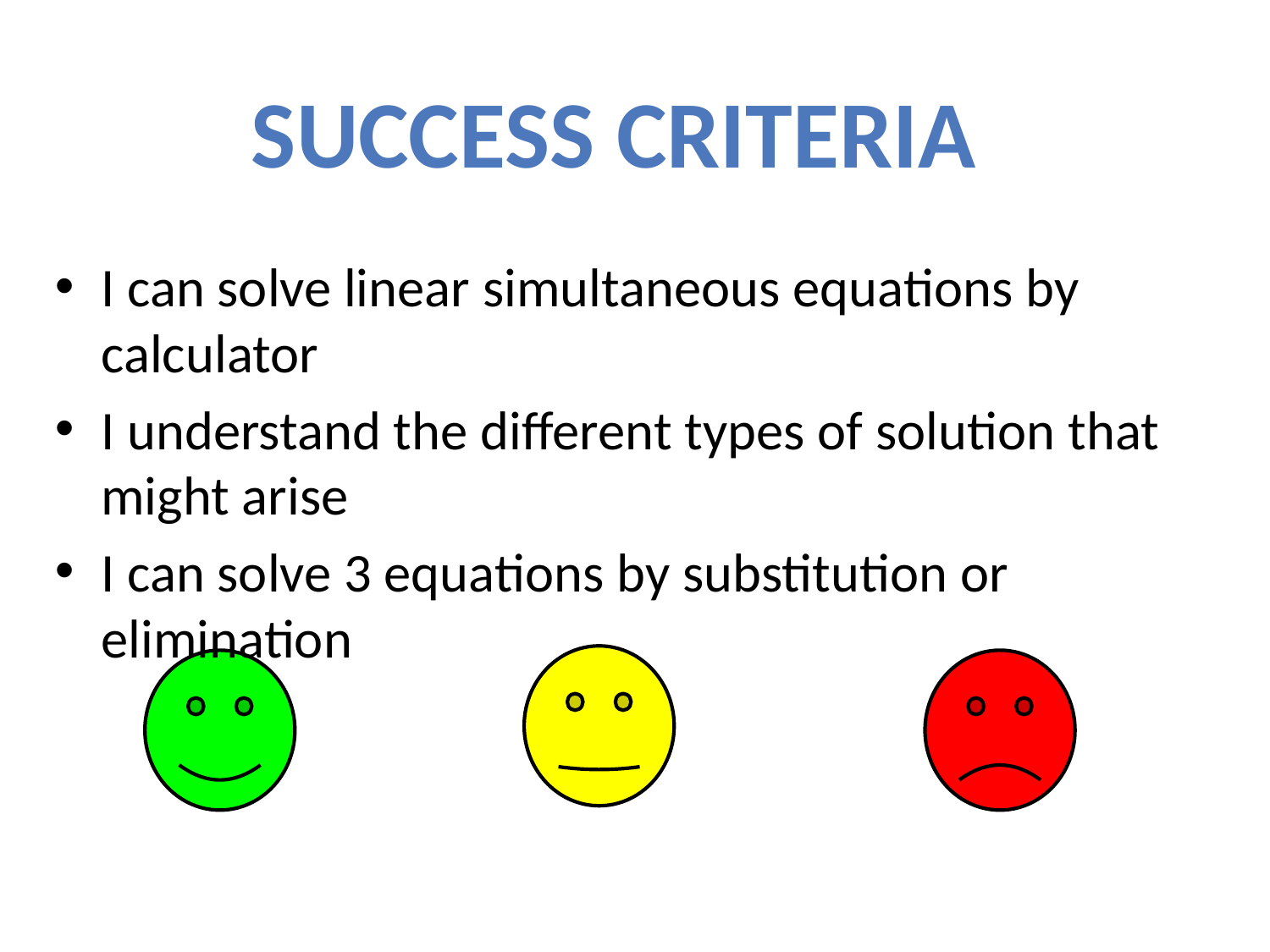

Success Criteria
I can solve linear simultaneous equations by calculator
I understand the different types of solution that might arise
I can solve 3 equations by substitution or elimination